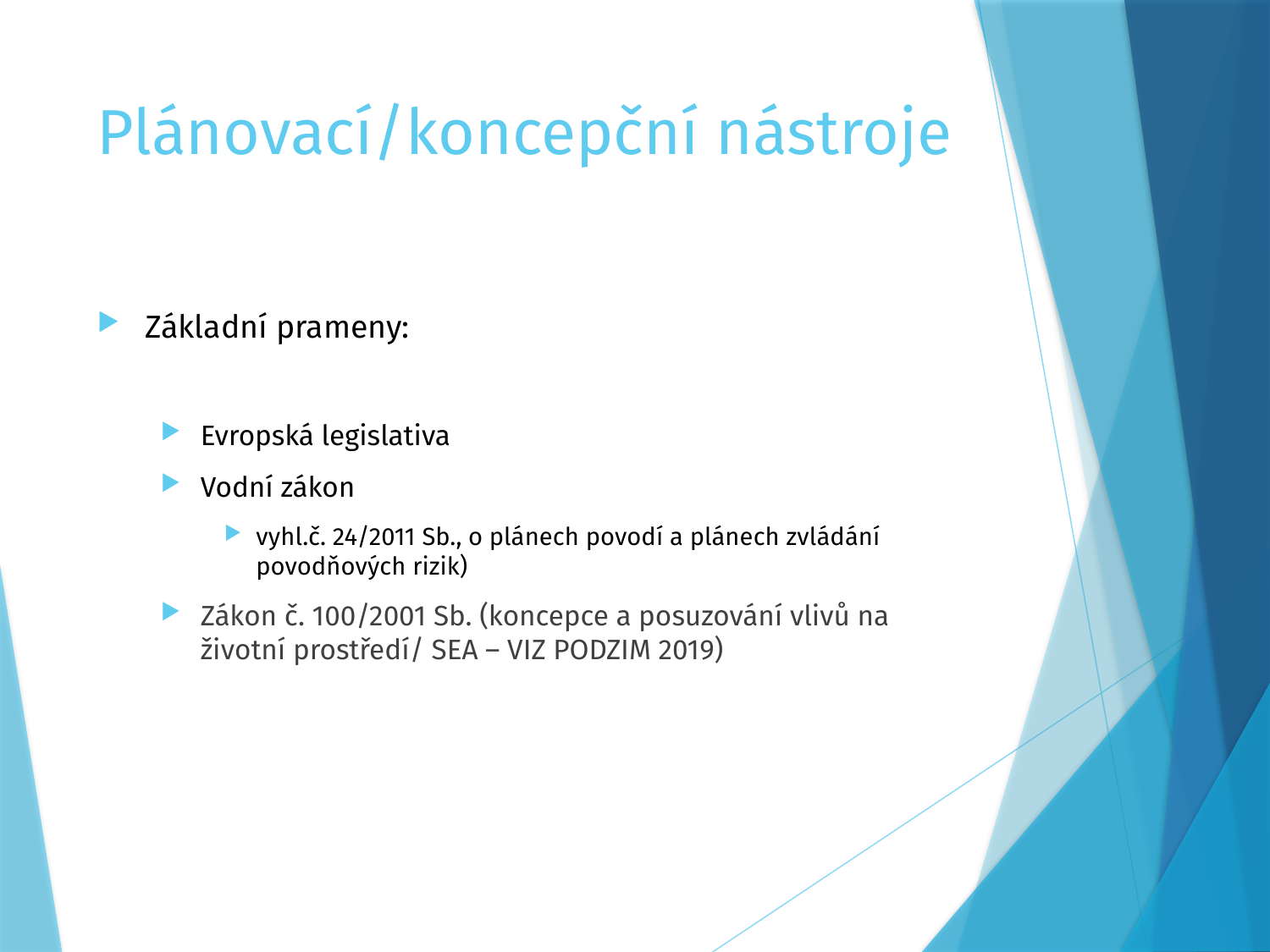

# Plánovací/koncepční nástroje
Základní prameny:

Evropská legislativa
Vodní zákon
vyhl.č. 24/2011 Sb., o plánech povodí a plánech zvládání povodňových rizik)
Zákon č. 100/2001 Sb. (koncepce a posuzování vlivů na životní prostředí/ SEA – VIZ PODZIM 2019)